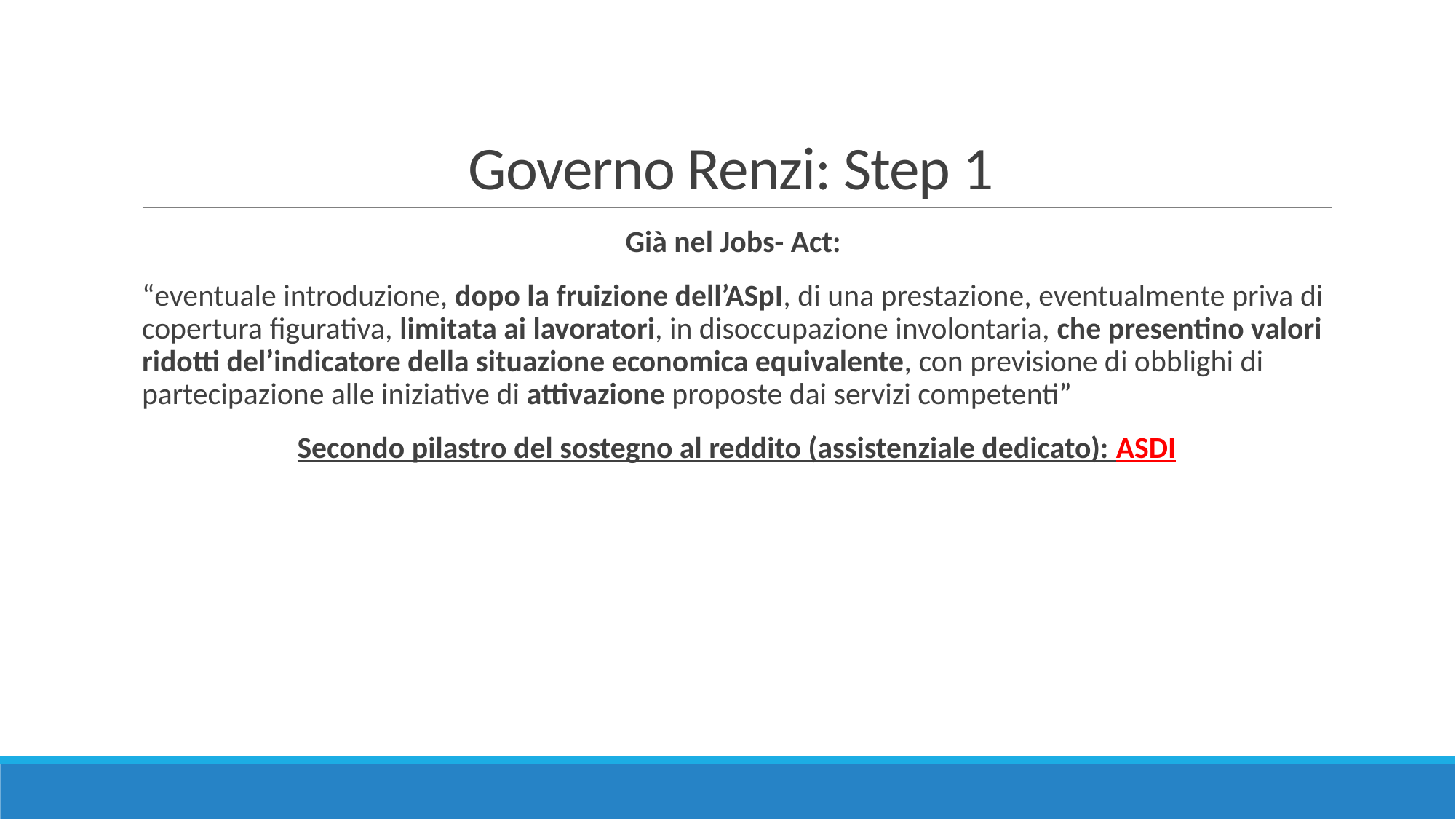

# Governo Renzi: Step 1
Già nel Jobs- Act:
“eventuale introduzione, dopo la fruizione dell’ASpI, di una prestazione, eventualmente priva di copertura figurativa, limitata ai lavoratori, in disoccupazione involontaria, che presentino valori ridotti del’indicatore della situazione economica equivalente, con previsione di obblighi di partecipazione alle iniziative di attivazione proposte dai servizi competenti”
Secondo pilastro del sostegno al reddito (assistenziale dedicato): ASDI